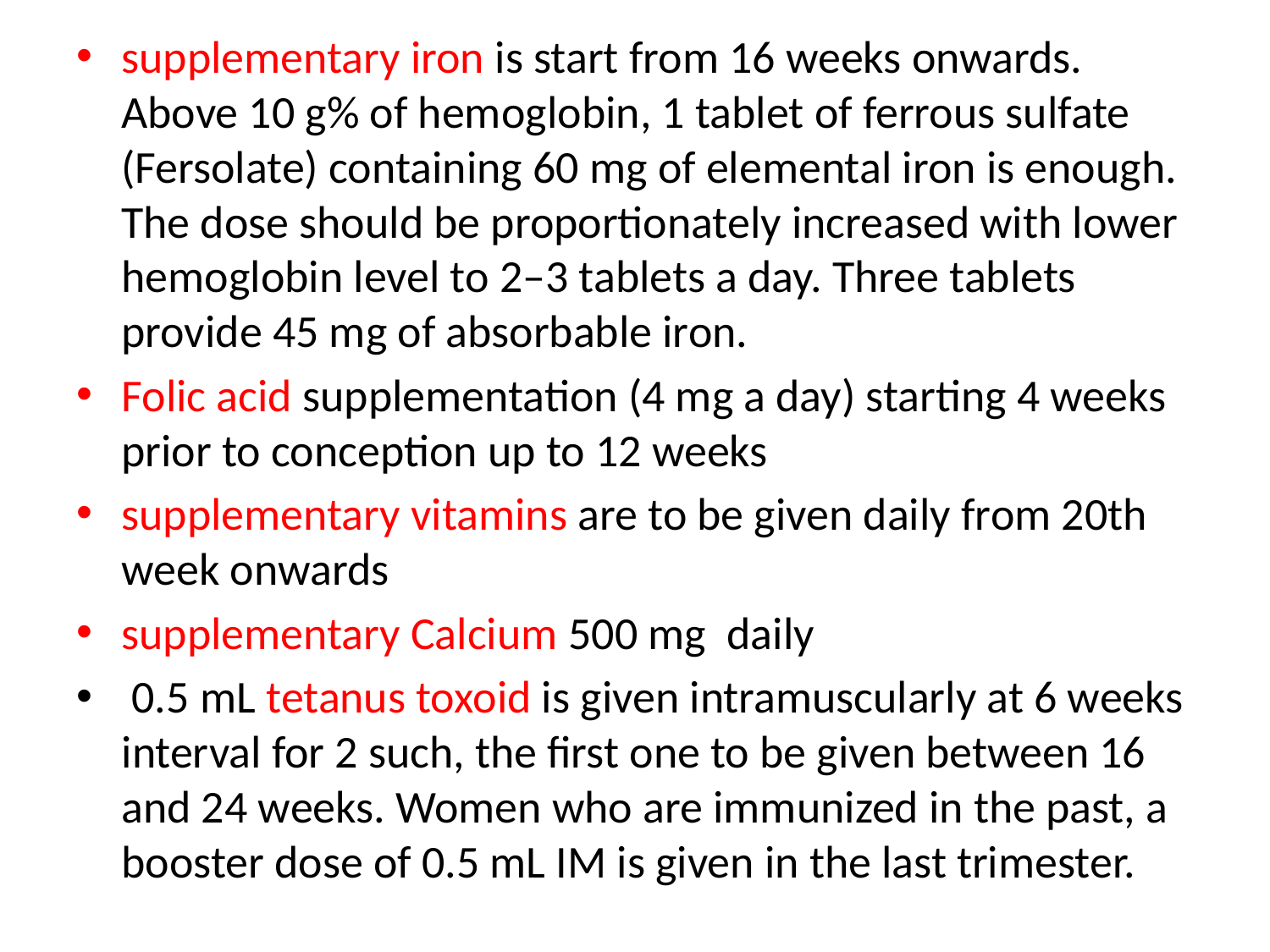

supplementary iron is start from 16 weeks onwards. Above 10 g% of hemoglobin, 1 tablet of ferrous sulfate (Fersolate) containing 60 mg of elemental iron is enough. The dose should be proportionately increased with lower hemoglobin level to 2–3 tablets a day. Three tablets provide 45 mg of absorbable iron.
Folic acid supplementation (4 mg a day) starting 4 weeks prior to conception up to 12 weeks
supplementary vitamins are to be given daily from 20th week onwards
supplementary Calcium 500 mg  daily
 0.5 mL tetanus toxoid is given intramuscularly at 6 weeks interval for 2 such, the first one to be given between 16 and 24 weeks. Women who are immunized in the past, a booster dose of 0.5 mL IM is given in the last trimester.